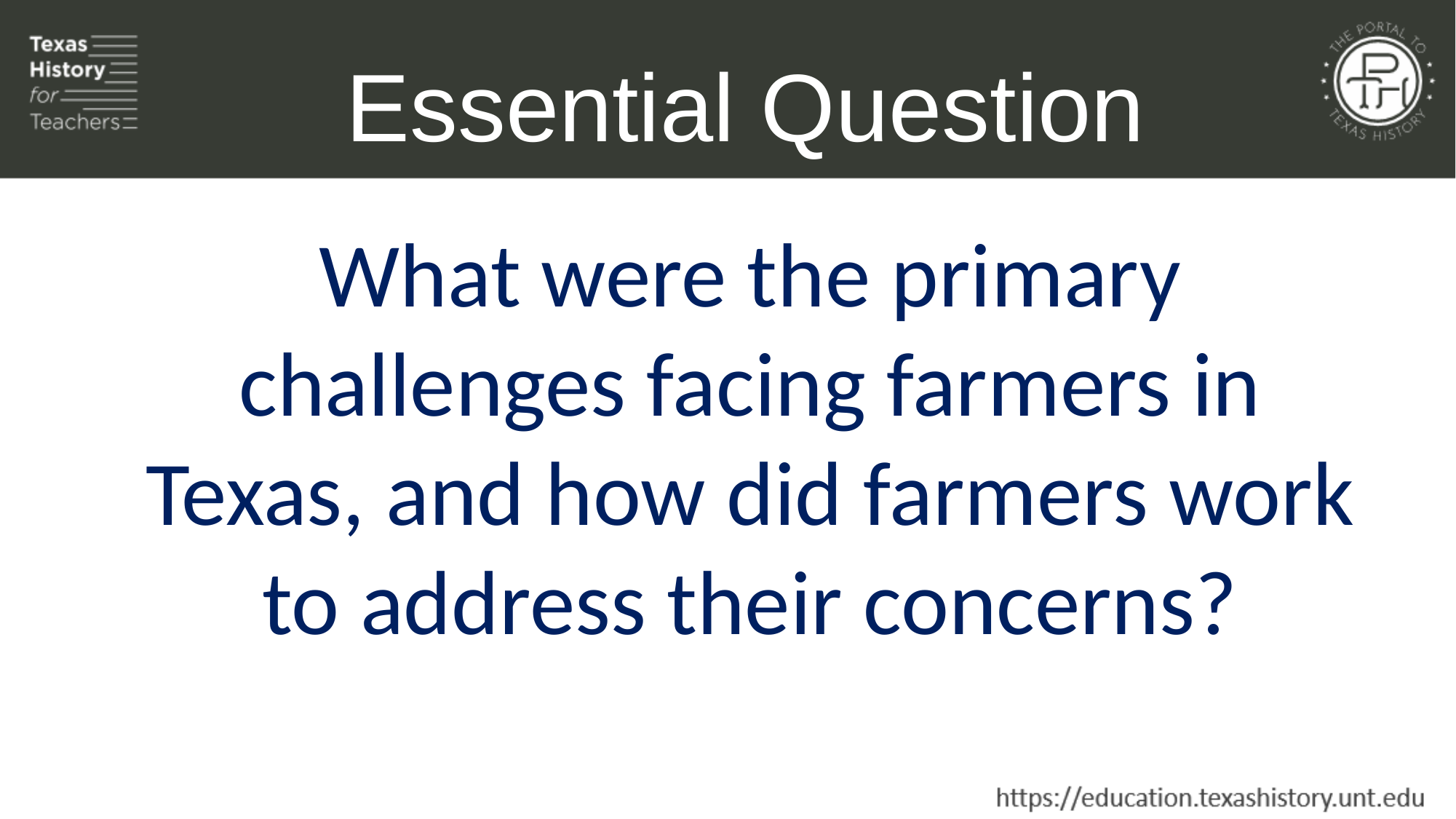

Essential Question
What were the primary challenges facing farmers in Texas, and how did farmers work to address their concerns?